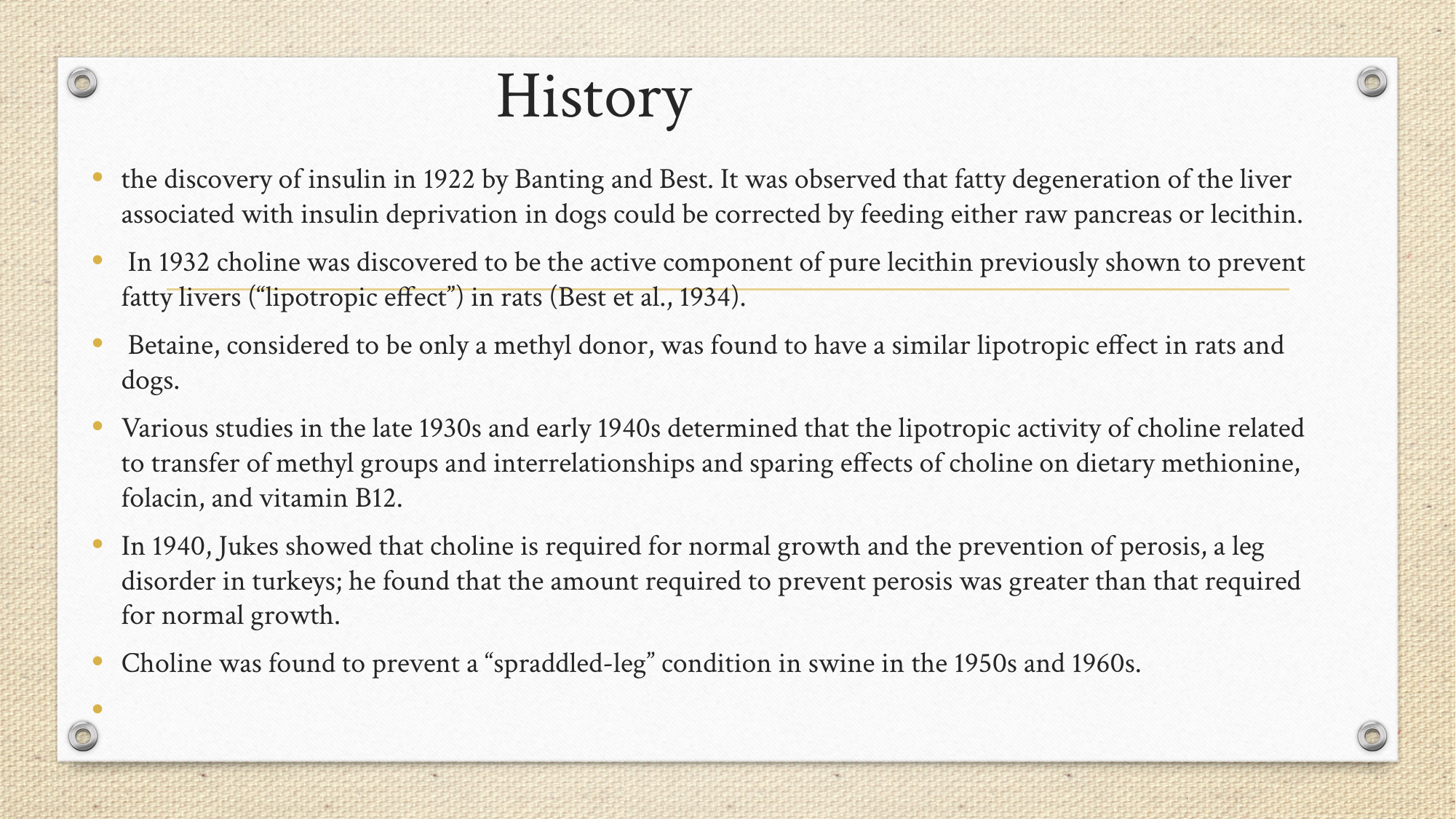

# History
the discovery of insulin in 1922 by Banting and Best. It was observed that fatty degeneration of the liver associated with insulin deprivation in dogs could be corrected by feeding either raw pancreas or lecithin.
 In 1932 choline was discovered to be the active component of pure lecithin previously shown to prevent fatty livers (“lipotropic effect”) in rats (Best et al., 1934).
 Betaine, considered to be only a methyl donor, was found to have a similar lipotropic effect in rats and dogs.
Various studies in the late 1930s and early 1940s determined that the lipotropic activity of choline related to transfer of methyl groups and interrelationships and sparing effects of choline on dietary methionine, folacin, and vitamin B12.
In 1940, Jukes showed that choline is required for normal growth and the prevention of perosis, a leg disorder in turkeys; he found that the amount required to prevent perosis was greater than that required for normal growth.
Choline was found to prevent a “spraddled-leg” condition in swine in the 1950s and 1960s.